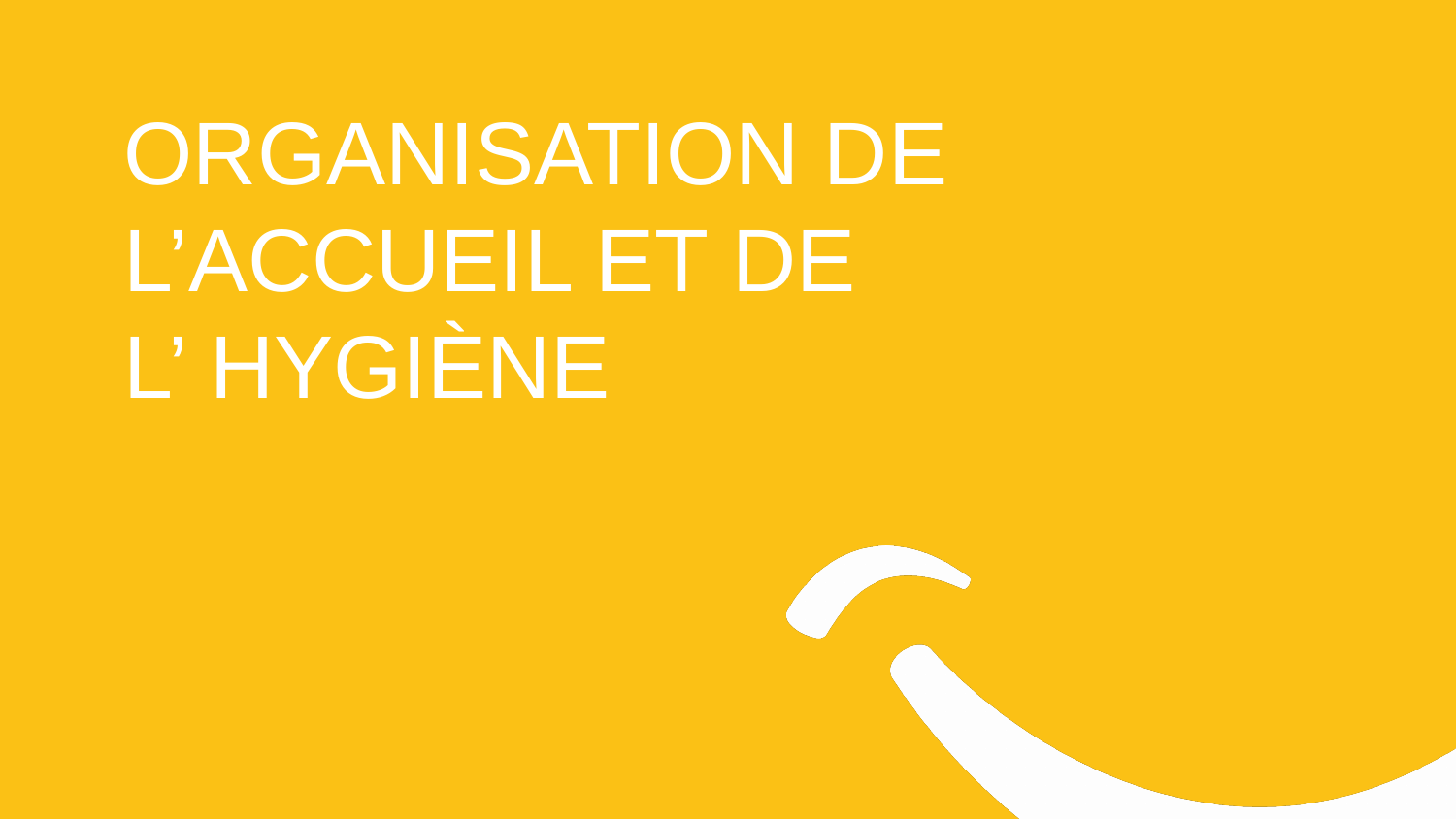

# Organisation de l’accueil et de l’ hygiène